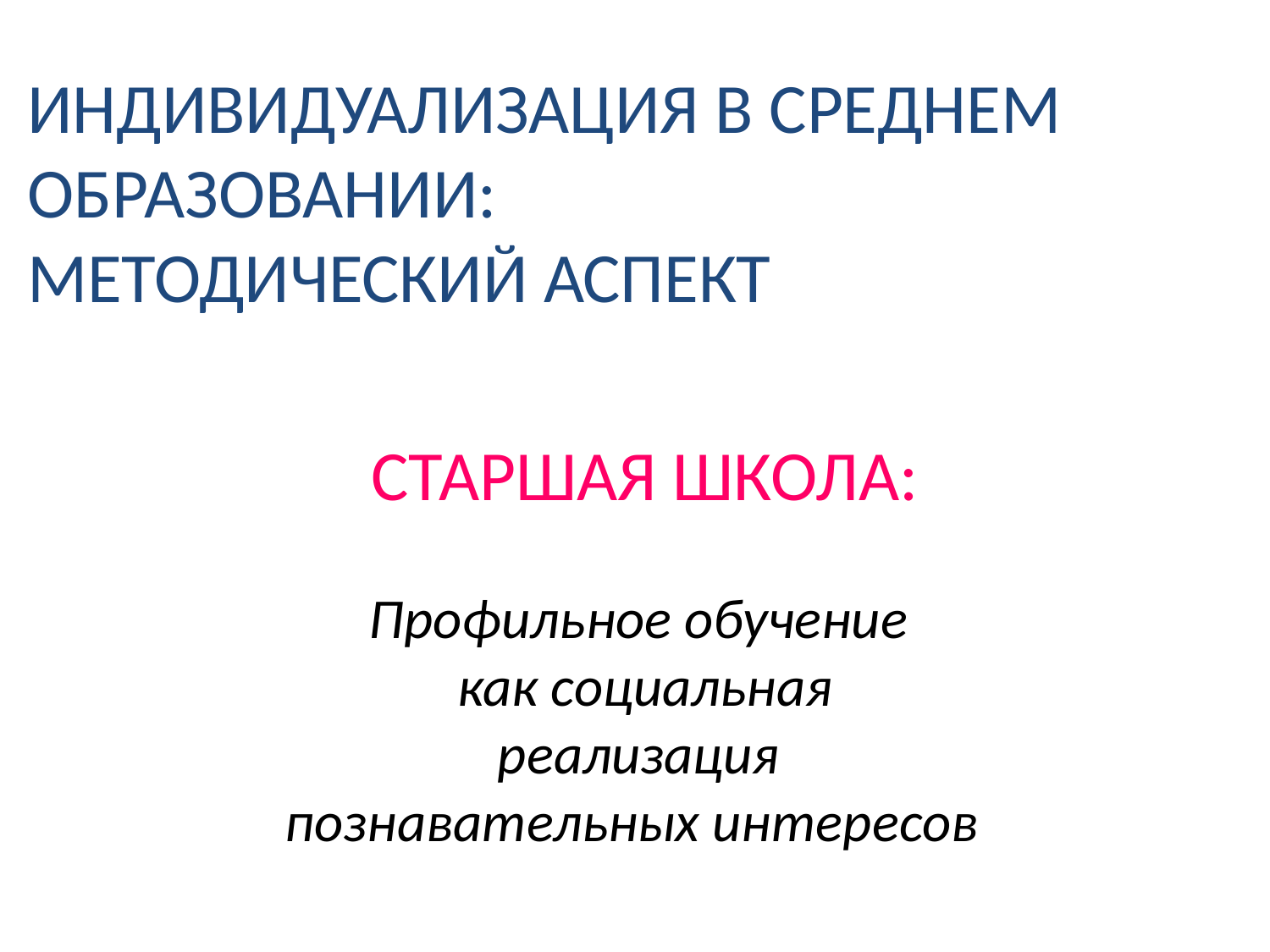

Индивидуализация в среднем образовании:
методический аспект

СТАРШАЯ ШКОЛА:

Профильное обучение
как социальная
реализация
познавательных интересов